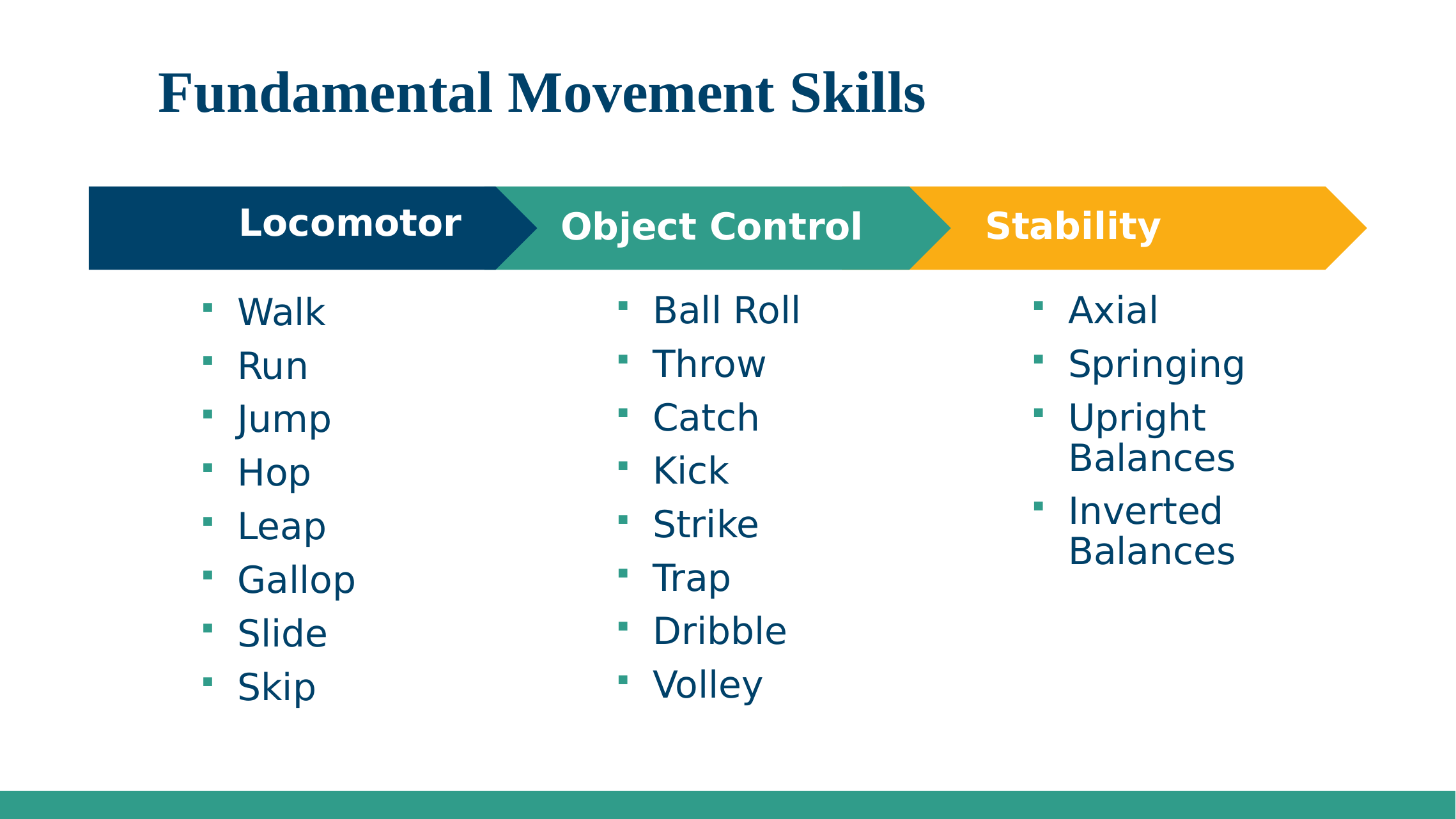

# Fundamental Movement Skills

Stability
Object Control
Locomotor
Ball Roll
Throw
Catch
Kick
Strike
Trap
Dribble
Volley
Axial
Springing
Upright Balances
Inverted Balances
Walk
Run
Jump
Hop
Leap
Gallop
Slide
Skip